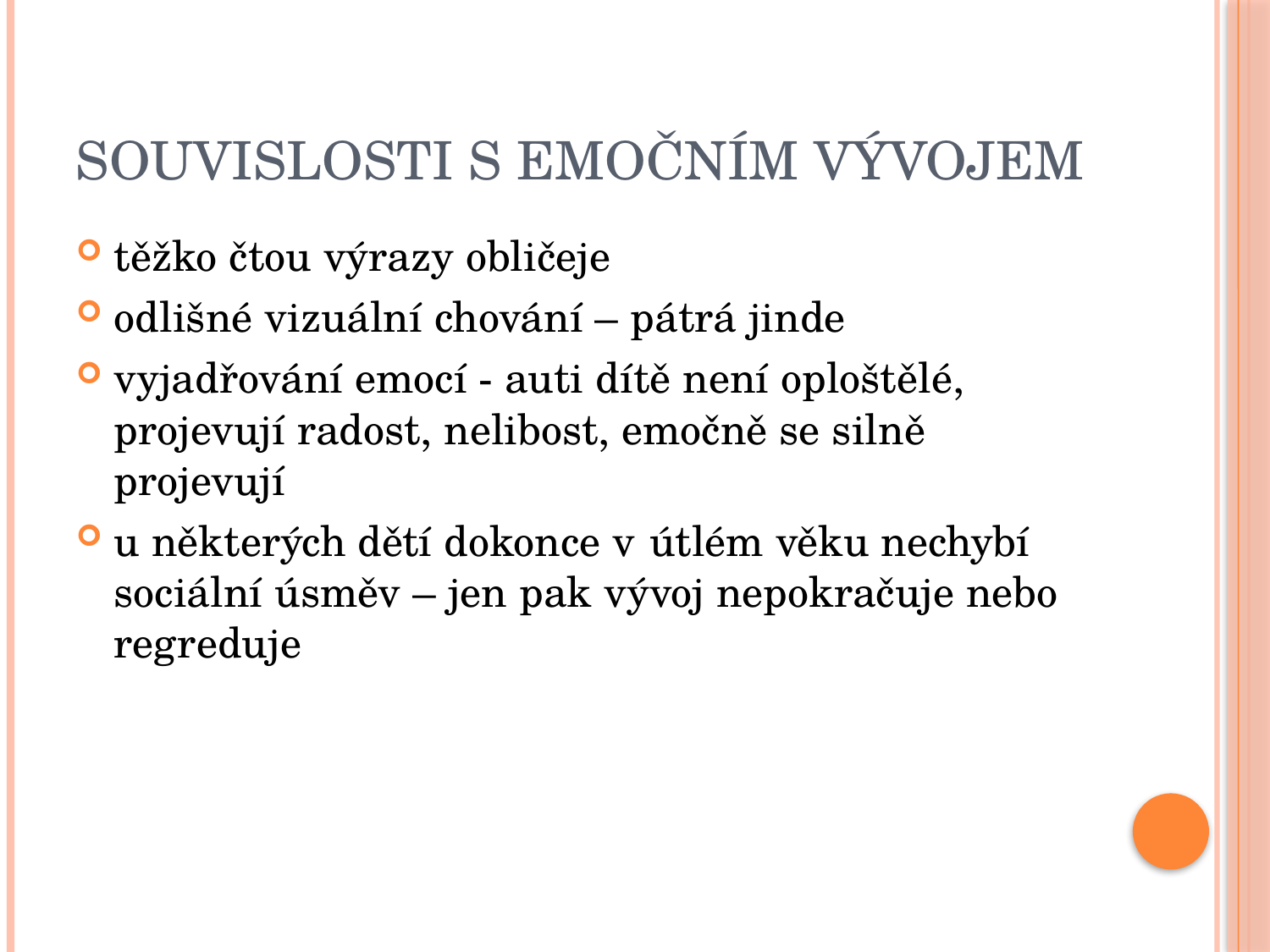

# Souvislosti s emočním vývojem
těžko čtou výrazy obličeje
odlišné vizuální chování – pátrá jinde
vyjadřování emocí - auti dítě není oploštělé, projevují radost, nelibost, emočně se silně projevují
u některých dětí dokonce v útlém věku nechybí sociální úsměv – jen pak vývoj nepokračuje nebo regreduje